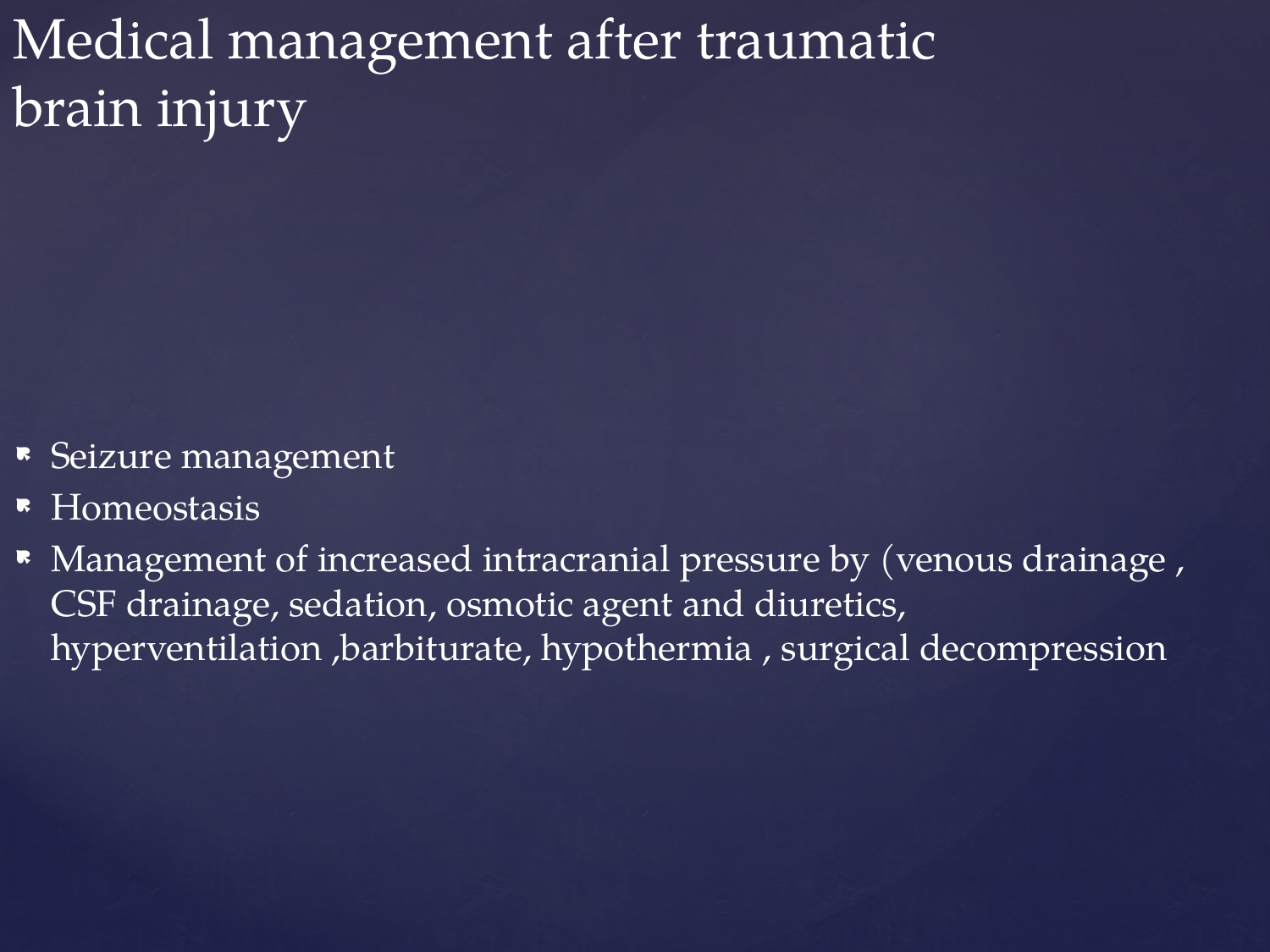

# Medical management after traumatic brain injury
Seizure management
Homeostasis
Management of increased intracranial pressure by (venous drainage , CSF drainage, sedation, osmotic agent and diuretics, hyperventilation ,barbiturate, hypothermia , surgical decompression